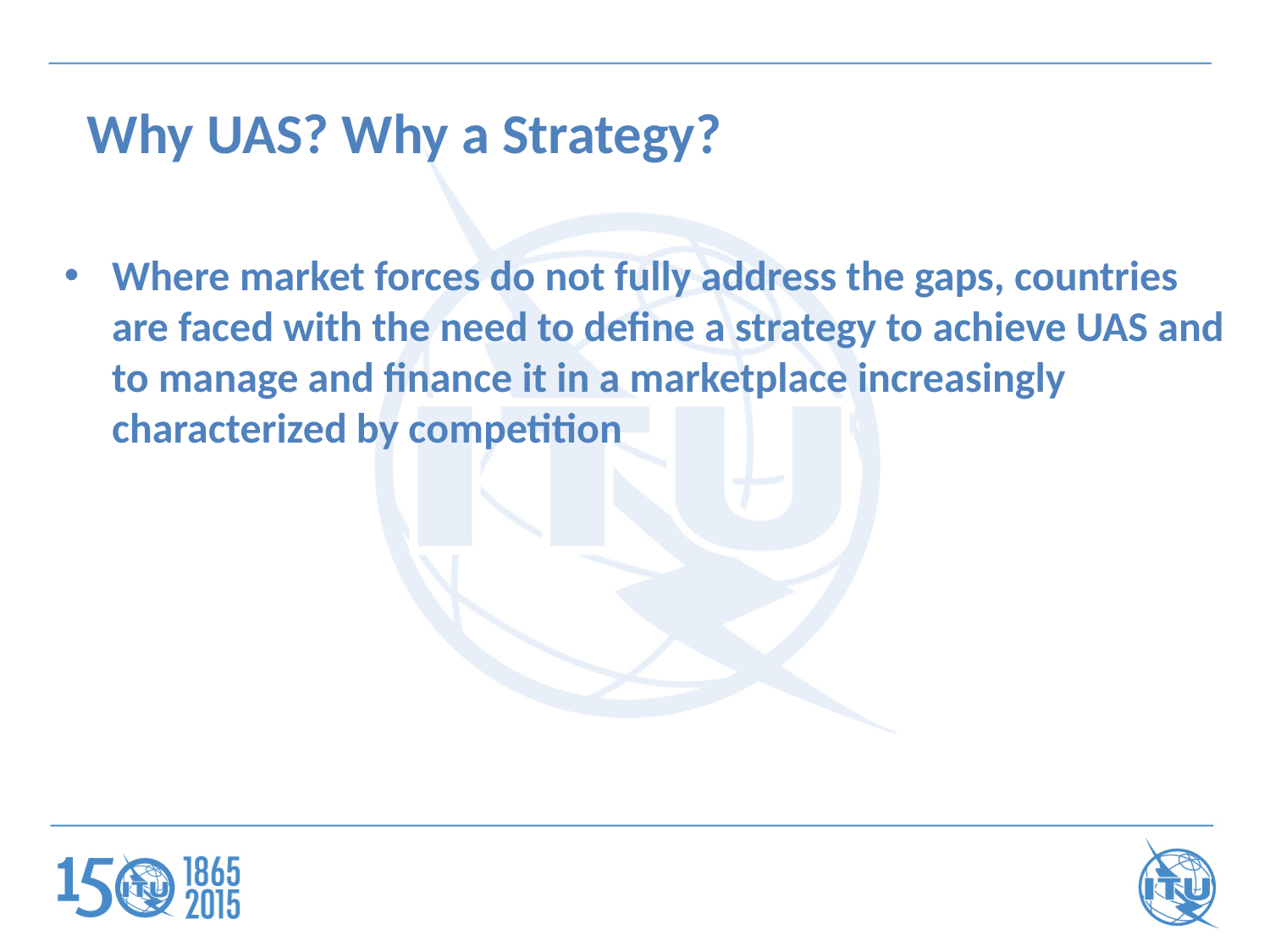

Why UAS? Why a Strategy?
Where market forces do not fully address the gaps, countries are faced with the need to define a strategy to achieve UAS and to manage and finance it in a marketplace increasingly characterized by competition